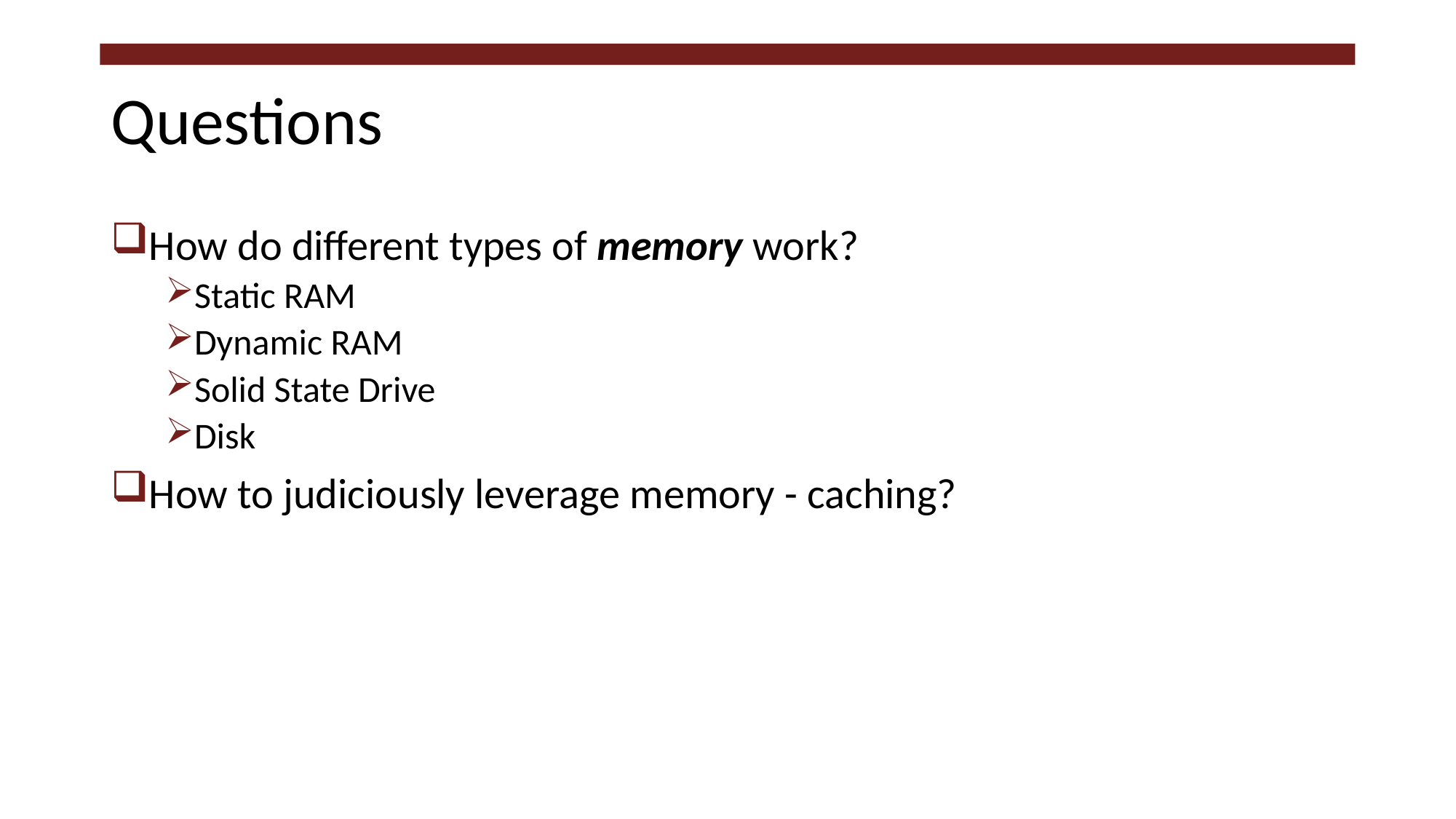

# Questions
How do different types of memory work?
Static RAM
Dynamic RAM
Solid State Drive
Disk
How to judiciously leverage memory - caching?